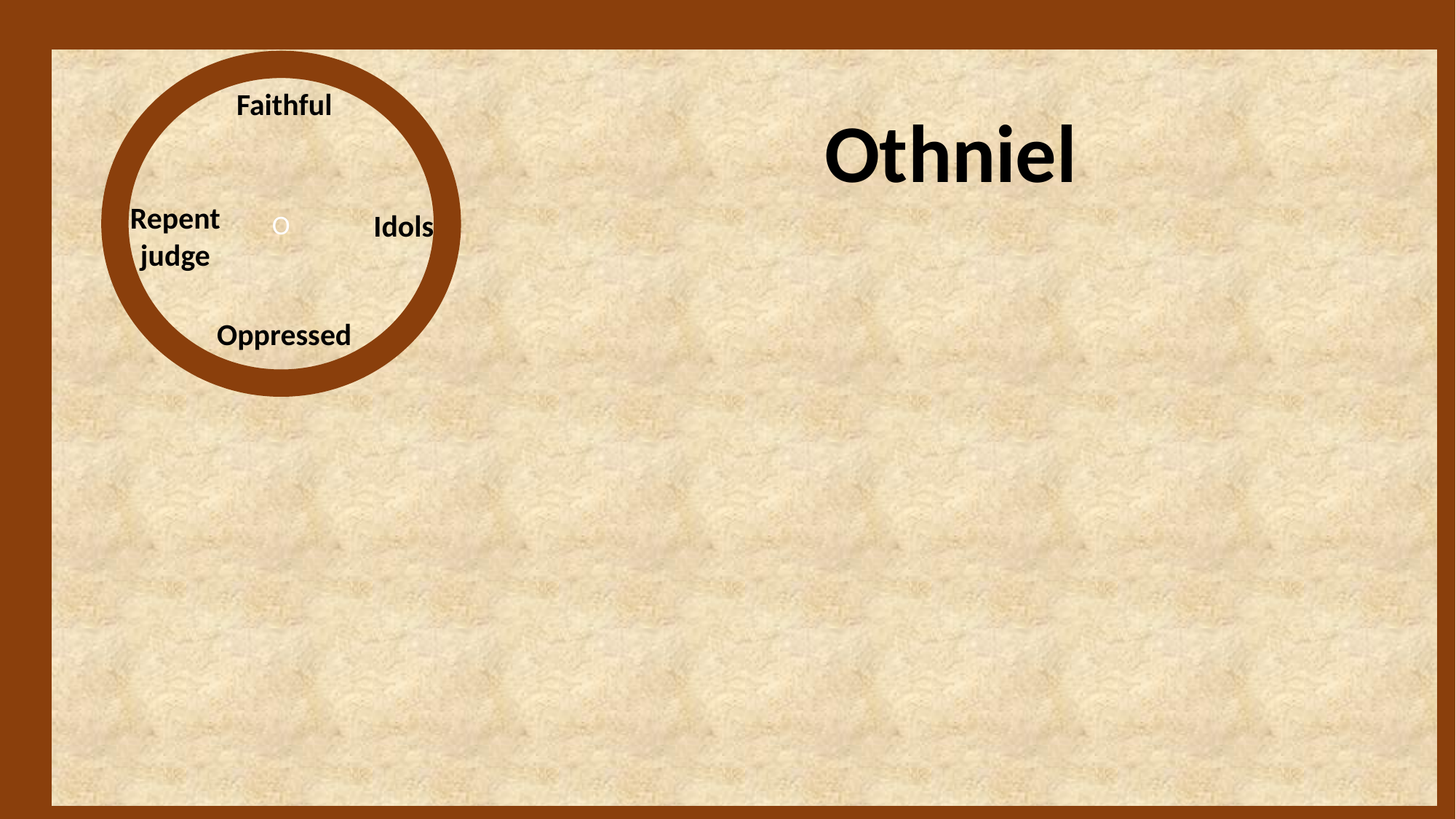

O
Faithful
Othniel
Repent
judge
Idols
Oppressed